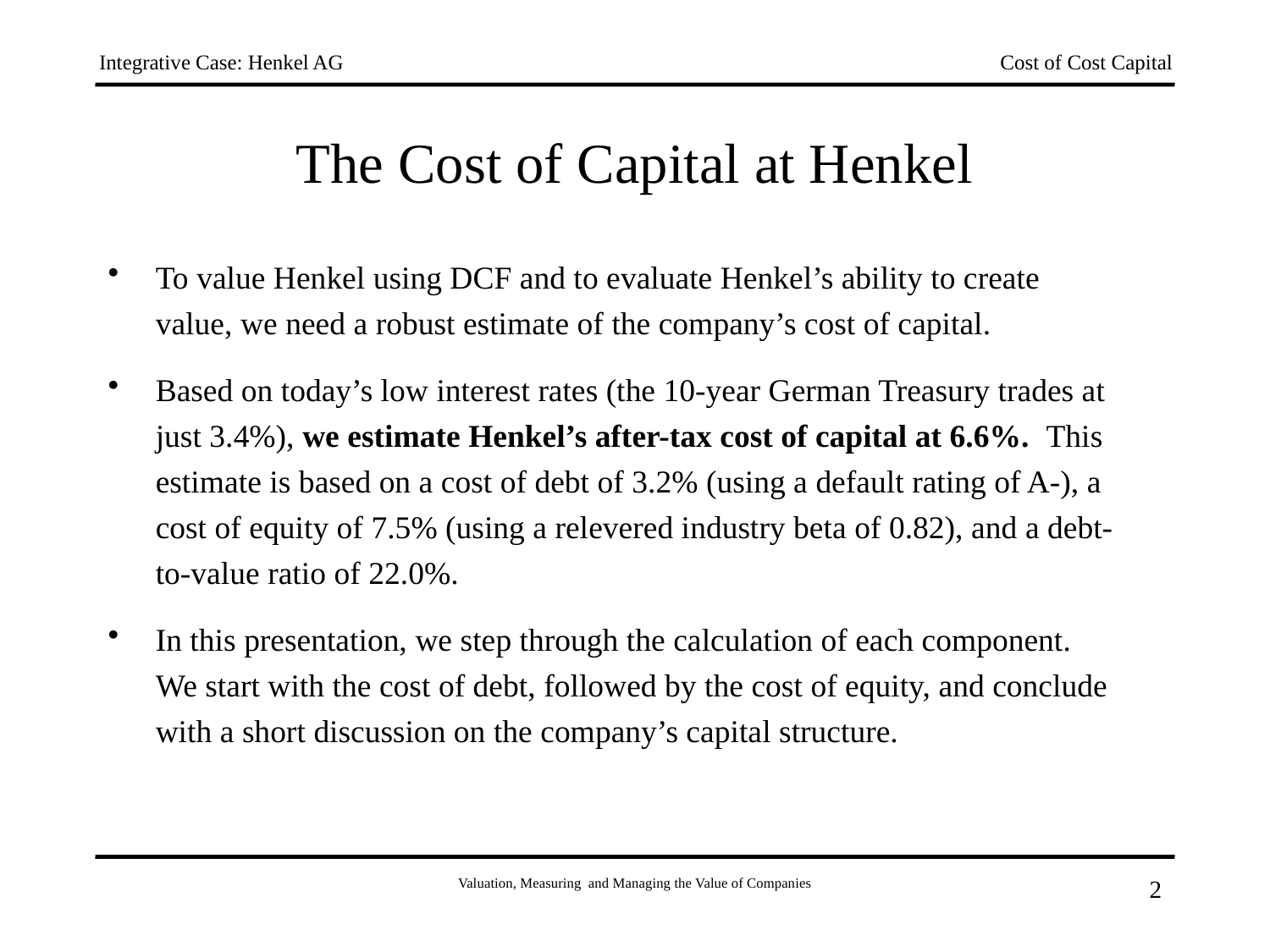

# The Cost of Capital at Henkel
To value Henkel using DCF and to evaluate Henkel’s ability to create value, we need a robust estimate of the company’s cost of capital.
Based on today’s low interest rates (the 10-year German Treasury trades at just 3.4%), we estimate Henkel’s after-tax cost of capital at 6.6%.  This estimate is based on a cost of debt of 3.2% (using a default rating of A-), a cost of equity of 7.5% (using a relevered industry beta of 0.82), and a debt-to-value ratio of 22.0%.
In this presentation, we step through the calculation of each component.  We start with the cost of debt, followed by the cost of equity, and conclude with a short discussion on the company’s capital structure.
Valuation, Measuring  and Managing the Value of Companies
2